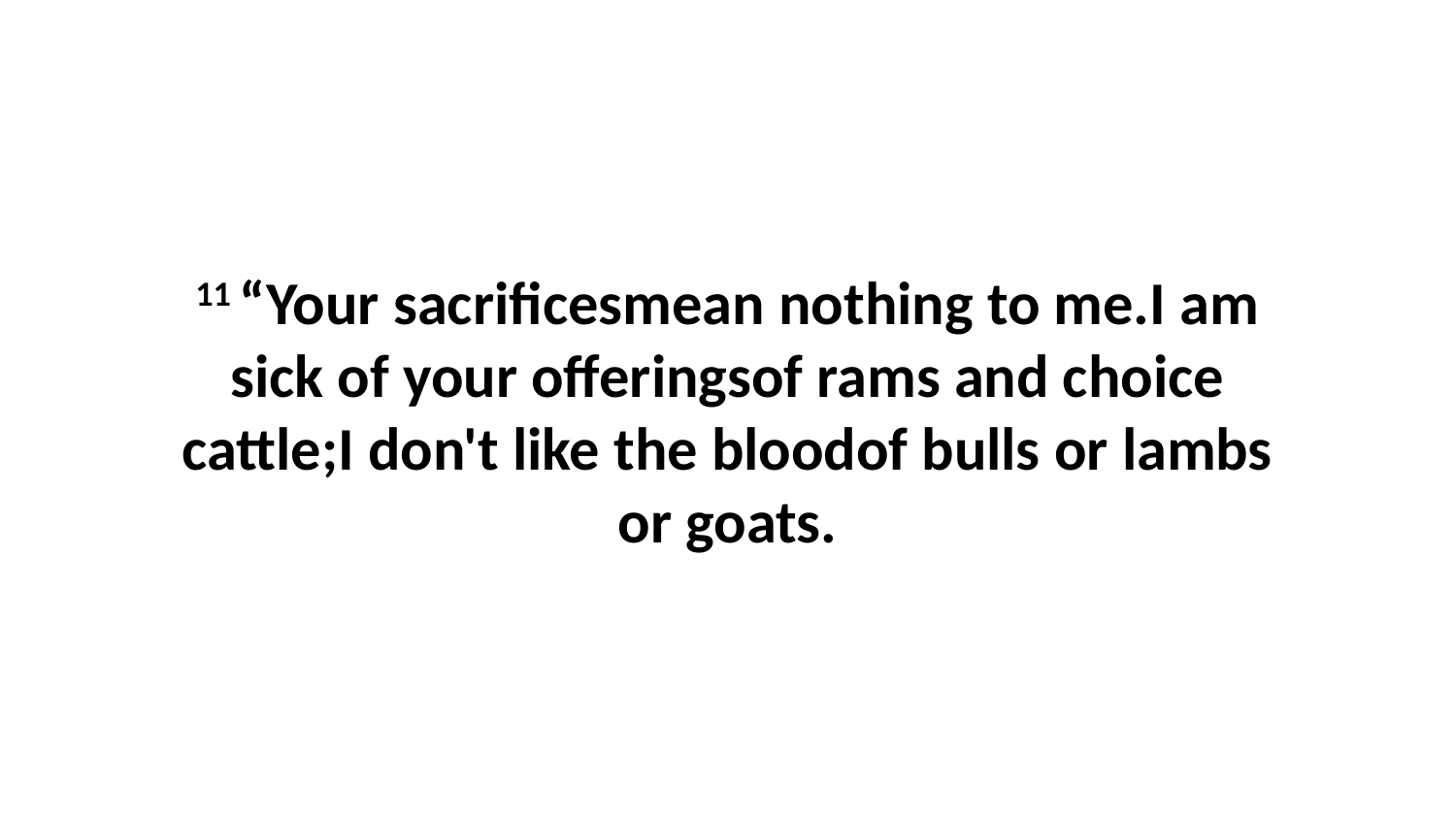

11 “Your sacrificesmean nothing to me.I am sick of your offeringsof rams and choice cattle;I don't like the bloodof bulls or lambs or goats.